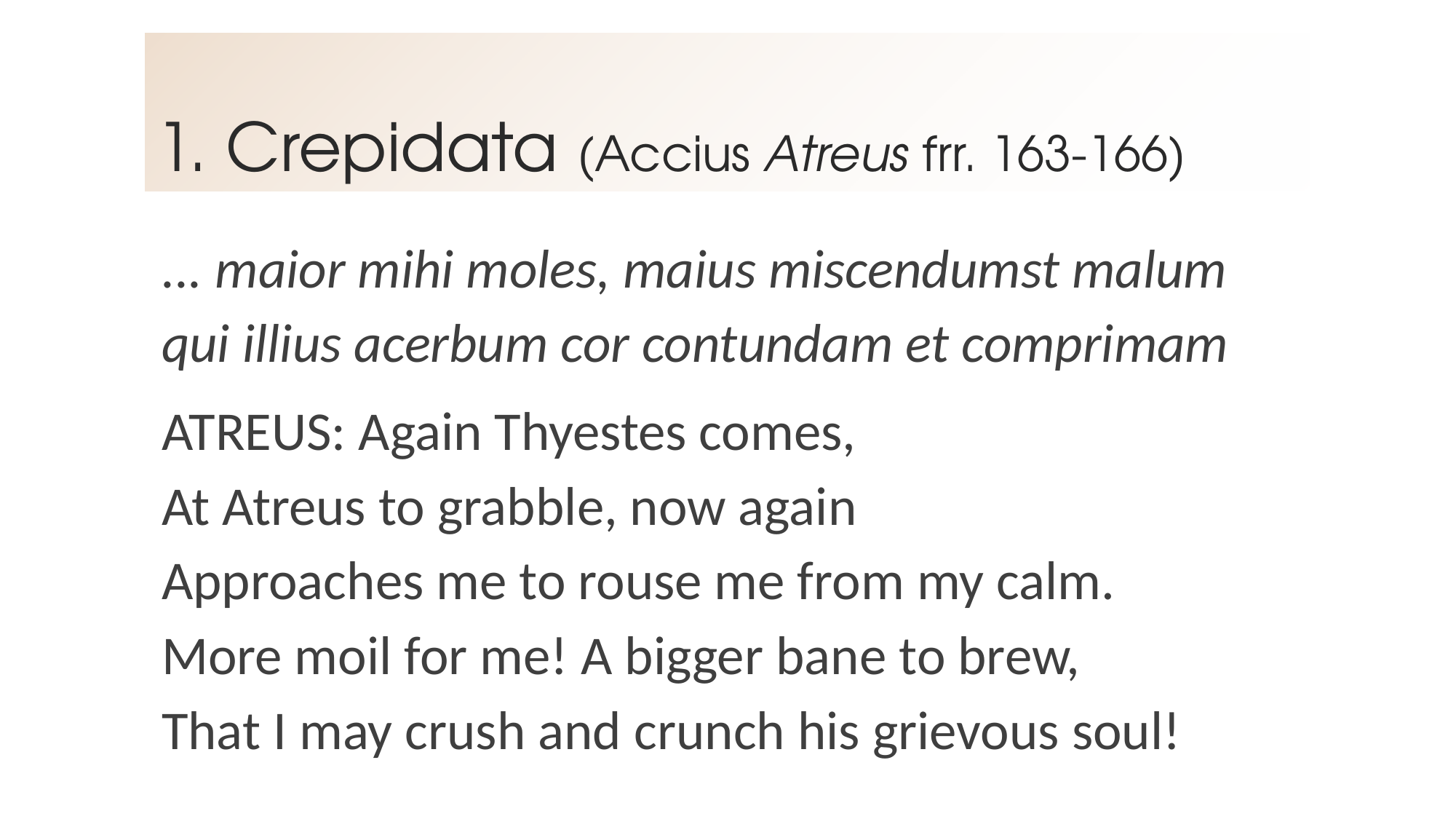

# 1. Crepidata (Accius Atreus frr. 163-166)
... maior mihi moles, maius miscendumst malum
qui illius acerbum cor contundam et comprimam
ATREUS: Again Thyestes comes,
At Atreus to grabble, now again
Approaches me to rouse me from my calm.
More moil for me! A bigger bane to brew,
That I may crush and crunch his grievous soul!